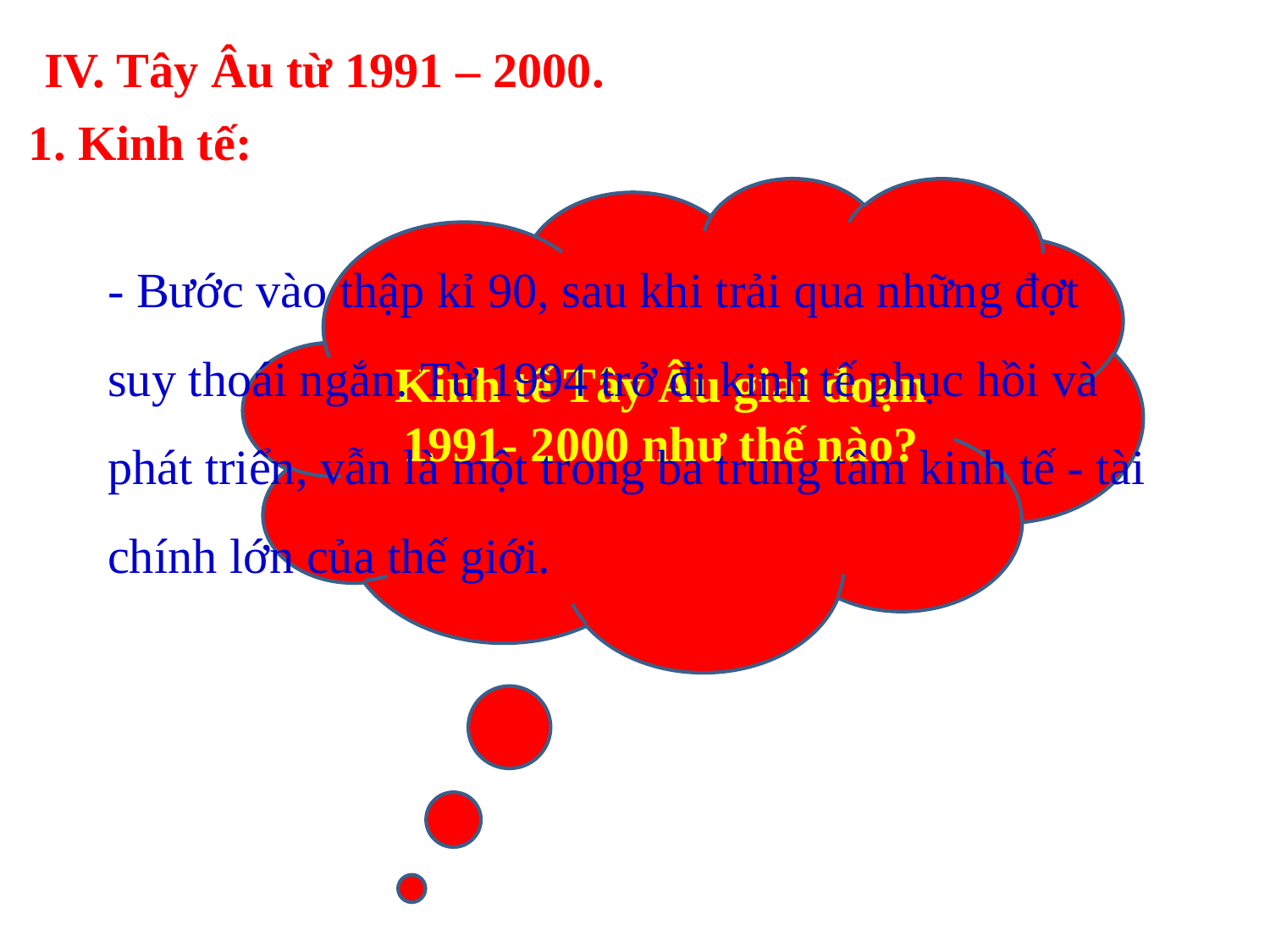

IV. Tây Âu từ 1991 – 2000.
1. Kinh tế:
Kinh tế Tây Âu giai đoạn 1991- 2000 như thế nào?
- Bước vào thập kỉ 90, sau khi trải qua những đợt suy thoái ngắn. Từ 1994 trở đi kinh tế phục hồi và phát triển, vẫn là một trong ba trung tâm kinh tế - tài chính lớn của thế giới.